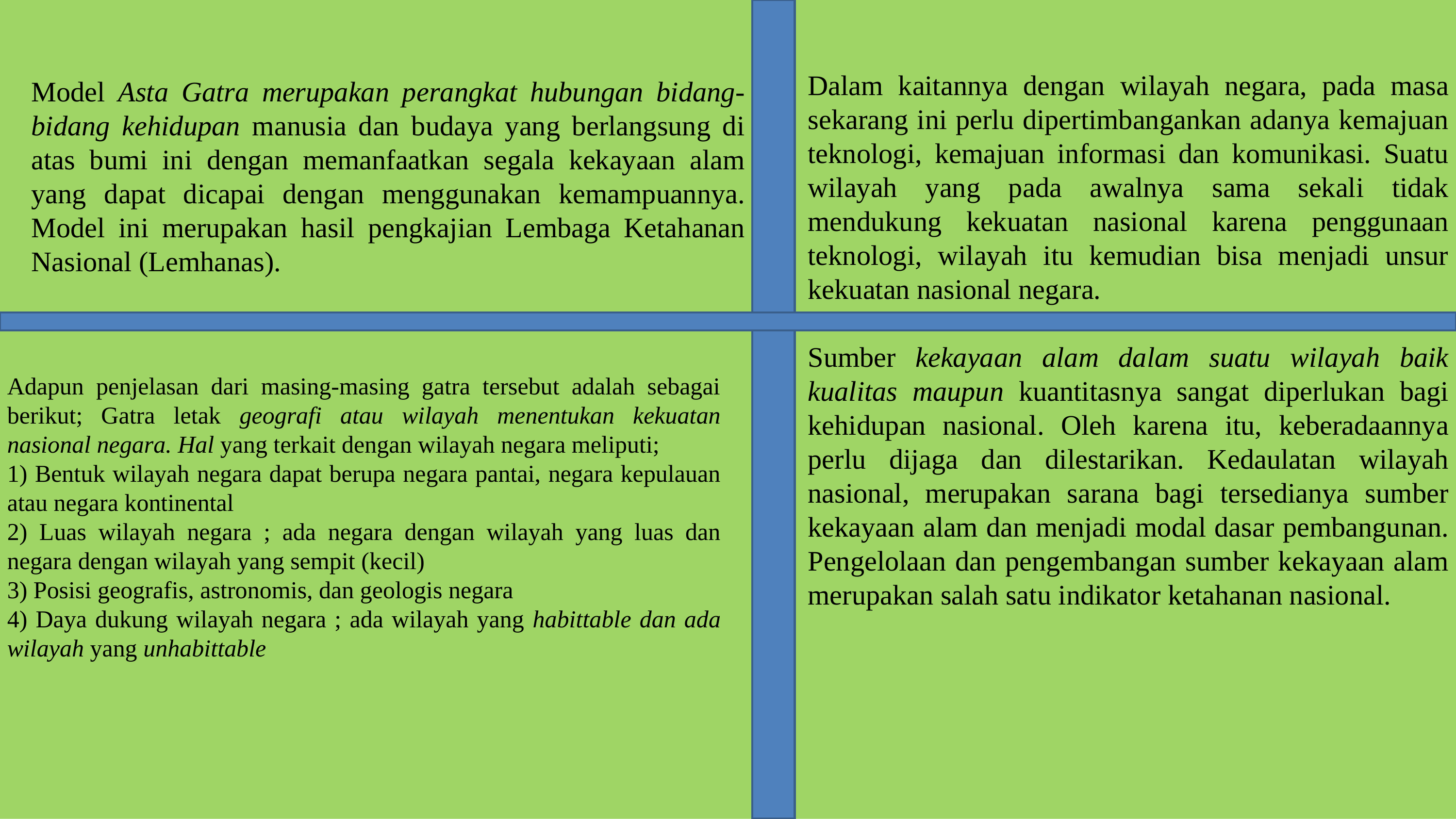

Dalam kaitannya dengan wilayah negara, pada masa sekarang ini perlu dipertimbangankan adanya kemajuan teknologi, kemajuan informasi dan komunikasi. Suatu wilayah yang pada awalnya sama sekali tidak mendukung kekuatan nasional karena penggunaan teknologi, wilayah itu kemudian bisa menjadi unsur kekuatan nasional negara.

Sumber kekayaan alam dalam suatu wilayah baik kualitas maupun kuantitasnya sangat diperlukan bagi kehidupan nasional. Oleh karena itu, keberadaannya perlu dijaga dan dilestarikan. Kedaulatan wilayah nasional, merupakan sarana bagi tersedianya sumber kekayaan alam dan menjadi modal dasar pembangunan. Pengelolaan dan pengembangan sumber kekayaan alam merupakan salah satu indikator ketahanan nasional.
Model Asta Gatra merupakan perangkat hubungan bidang-bidang kehidupan manusia dan budaya yang berlangsung di atas bumi ini dengan memanfaatkan segala kekayaan alam yang dapat dicapai dengan menggunakan kemampuannya. Model ini merupakan hasil pengkajian Lembaga Ketahanan Nasional (Lemhanas).

Adapun penjelasan dari masing-masing gatra tersebut adalah sebagai berikut; Gatra letak geografi atau wilayah menentukan kekuatan nasional negara. Hal yang terkait dengan wilayah negara meliputi;
1) Bentuk wilayah negara dapat berupa negara pantai, negara kepulauan atau negara kontinental
2) Luas wilayah negara ; ada negara dengan wilayah yang luas dan negara dengan wilayah yang sempit (kecil)
3) Posisi geografis, astronomis, dan geologis negara
4) Daya dukung wilayah negara ; ada wilayah yang habittable dan ada wilayah yang unhabittable